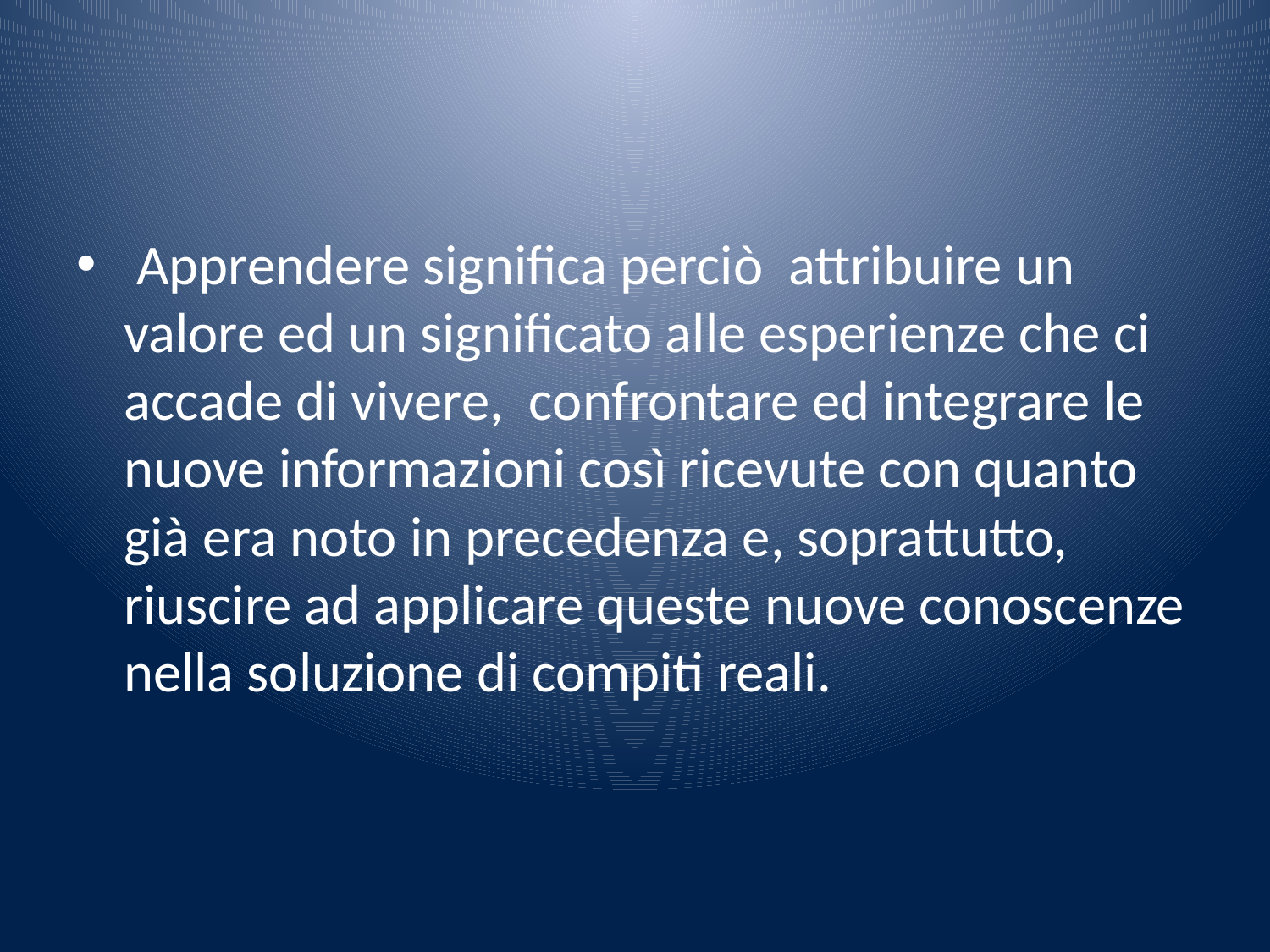

#
 Apprendere significa perciò  attribuire un valore ed un significato alle esperienze che ci accade di vivere,  confrontare ed integrare le nuove informazioni così ricevute con quanto già era noto in precedenza e, soprattutto, riuscire ad applicare queste nuove conoscenze nella soluzione di compiti reali.